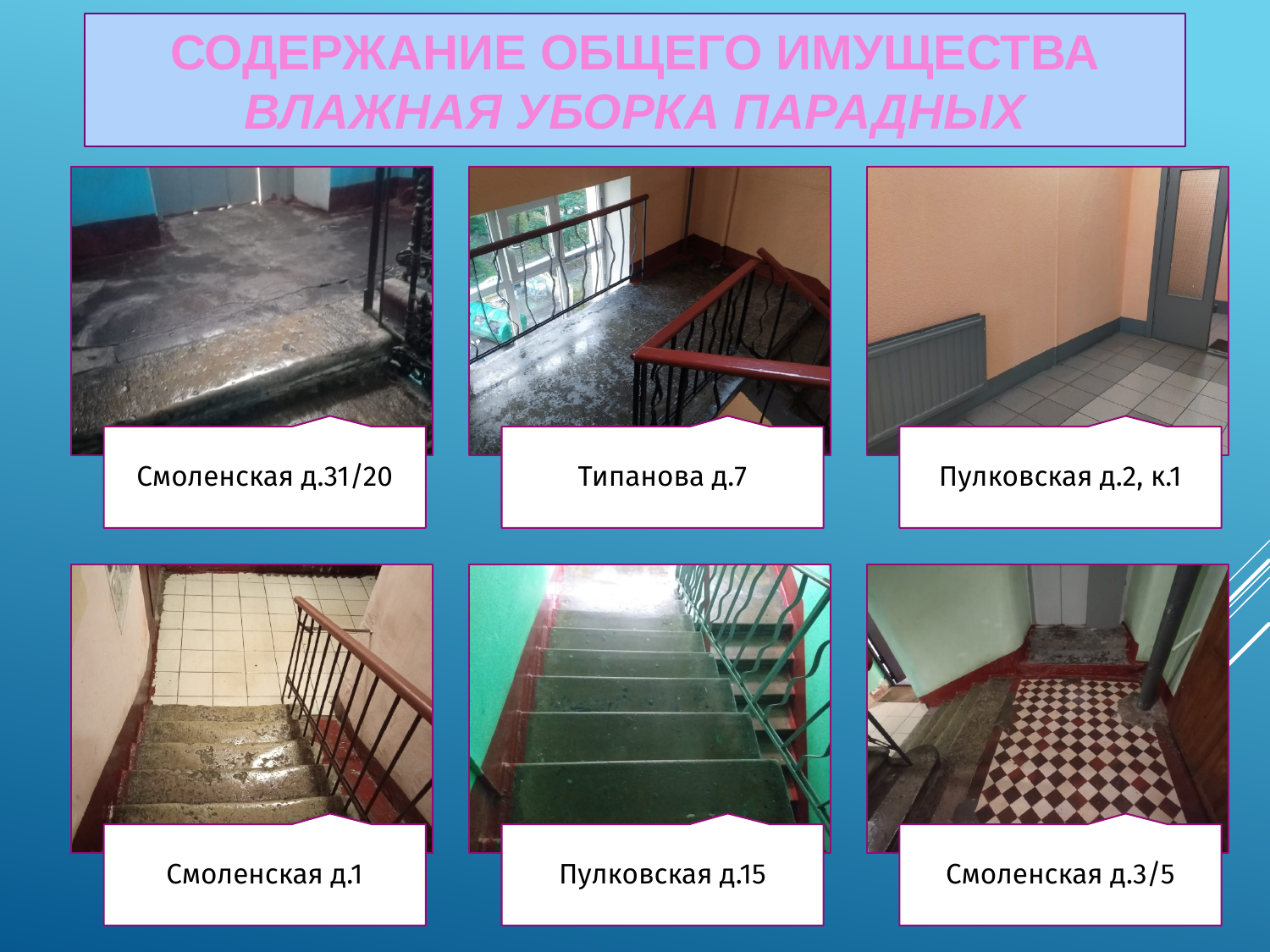

# Содержание общего имущества Влажная уборка парадных
Смоленская д.31/20
Типанова д.7
Пулковская д.2, к.1
Смоленская д.1
Пулковская д.15
Смоленская д.3/5